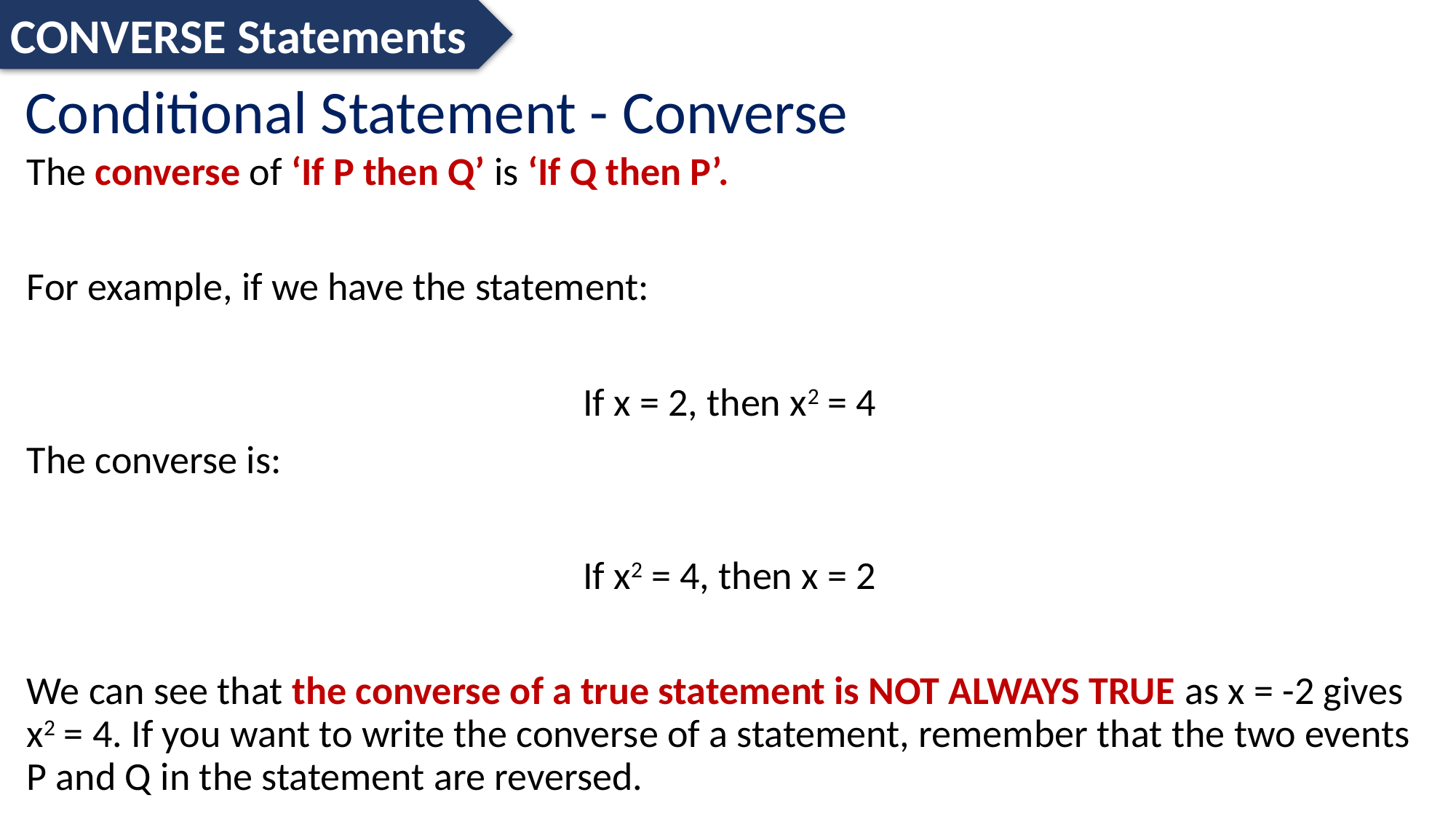

CONVERSE Statements
# Conditional Statement - Converse
The converse of ‘If P then Q’ is ‘If Q then P’.

For example, if we have the statement:

If x = 2, then x2 = 4
The converse is:

If x2 = 4, then x = 2

We can see that the converse of a true statement is NOT ALWAYS TRUE as x = -2 gives x2 = 4. If you want to write the converse of a statement, remember that the two events P and Q in the statement are reversed.